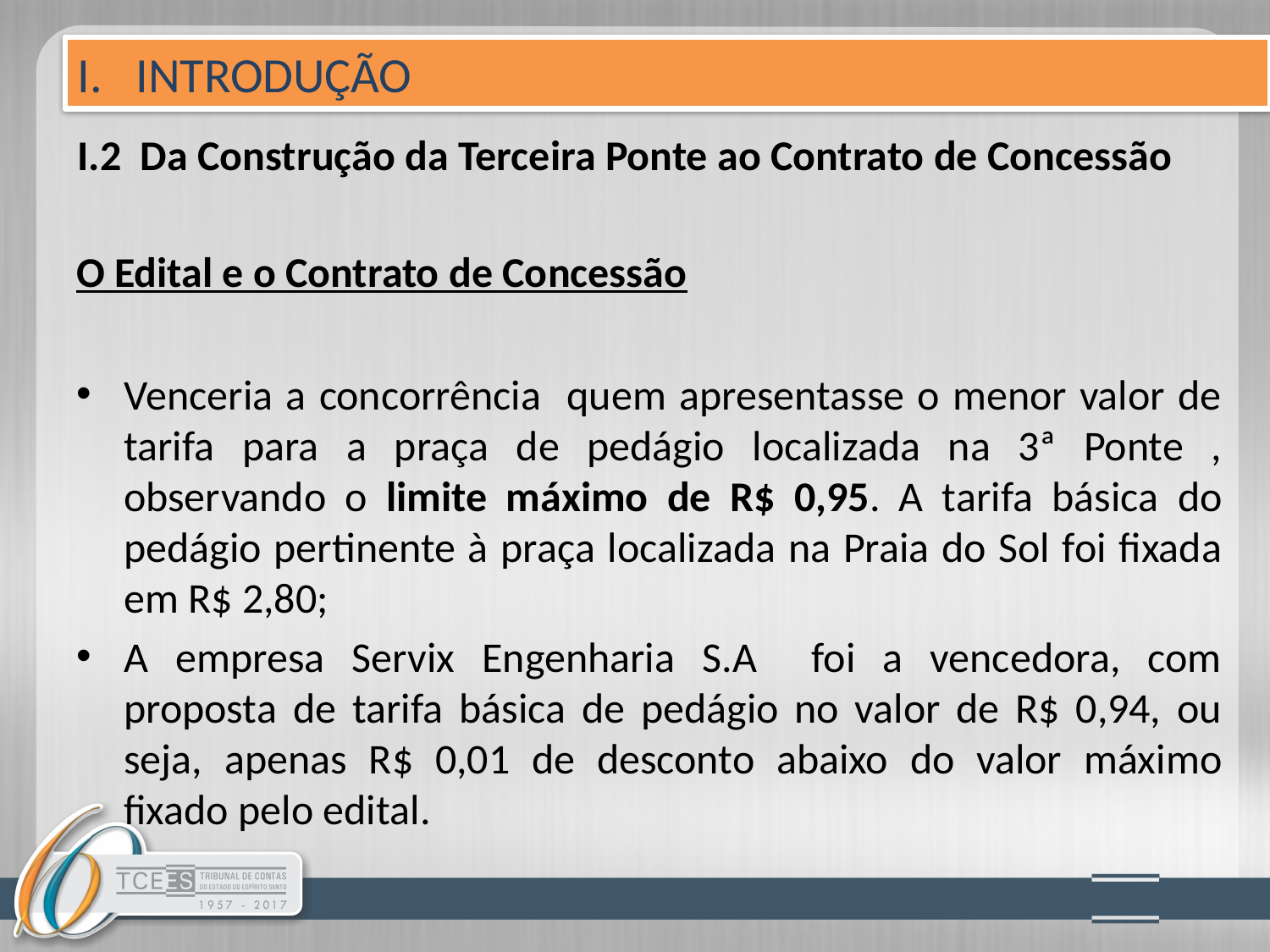

I.   INTRODUÇÃO
# I.2  Da Construção da Terceira Ponte ao Contrato de Concessão
O Edital e o Contrato de Concessão

Venceria a concorrência  quem apresentasse o menor valor de tarifa para a praça de pedágio localizada na 3ª Ponte , observando o limite máximo de R$ 0,95. A tarifa básica do pedágio pertinente à praça localizada na Praia do Sol foi fixada em R$ 2,80;
A empresa Servix Engenharia S.A  foi a vencedora, com proposta de tarifa básica de pedágio no valor de R$ 0,94, ou seja, apenas R$ 0,01 de desconto abaixo do valor máximo fixado pelo edital.